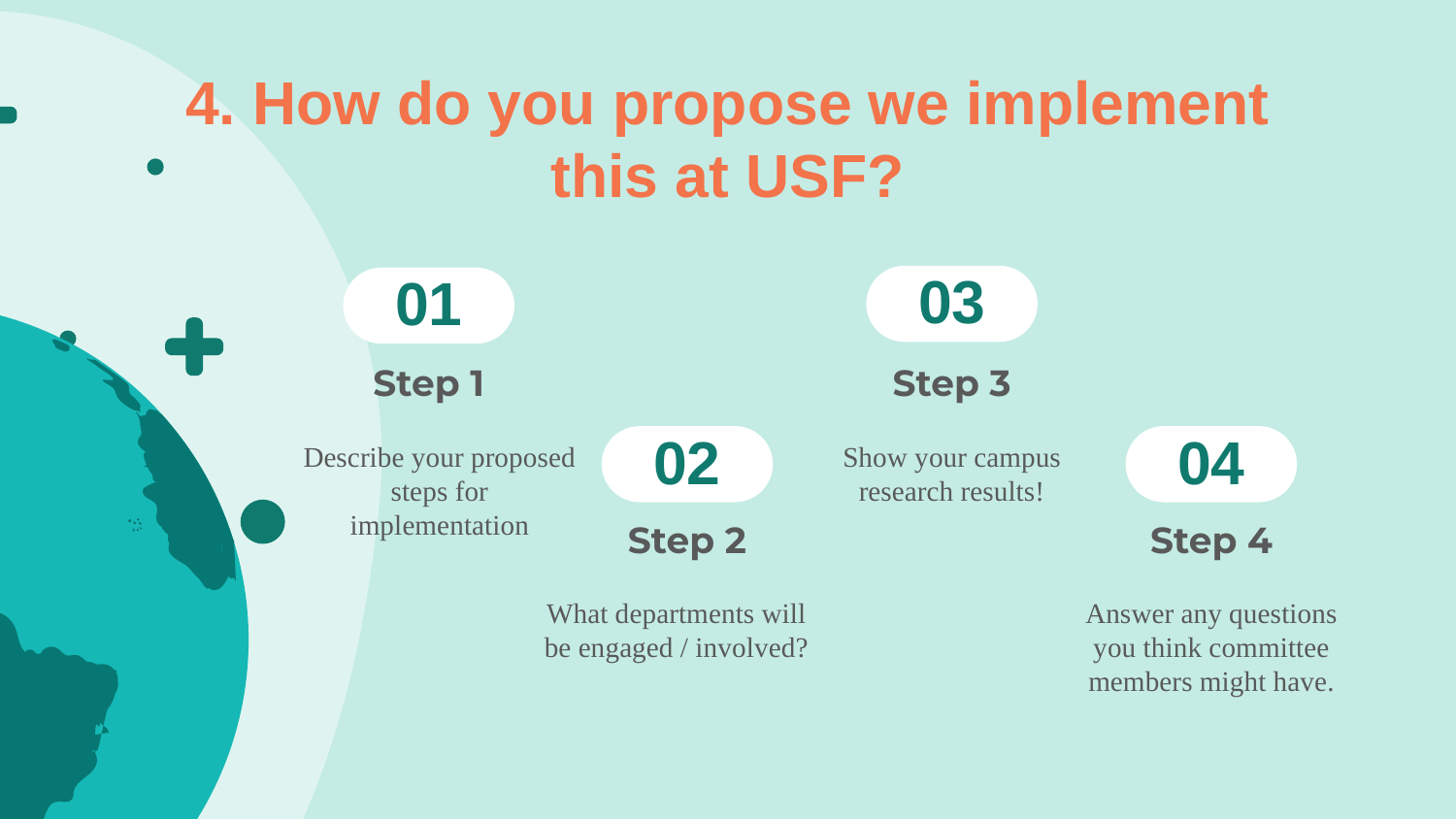

# 4. How do you propose we implement this at USF?
03
01

Step 1
Step 3
02
04
Describe your proposed steps for implementation
Show your campus research results!

Step 2
Step 4
Answer any questions you think committee members might have.
What departments will be engaged / involved?